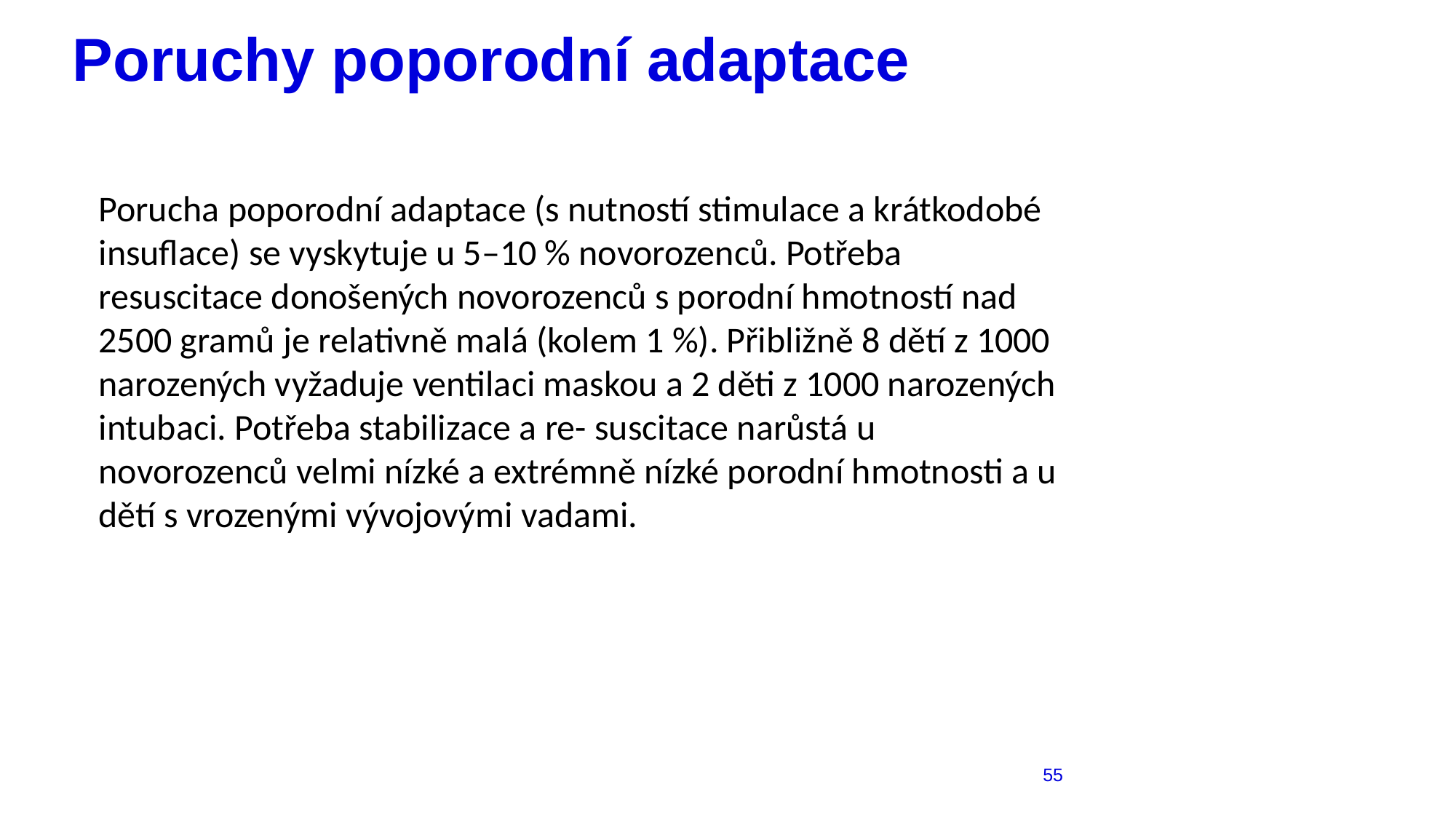

# Poruchy poporodní adaptace
Porucha poporodní adaptace (s nutností stimulace a krátkodobé insuflace) se vyskytuje u 5–10 % novorozenců. Potřeba resuscitace donošených novorozenců s porodní hmotností nad 2500 gramů je relativně malá (kolem 1 %). Přibližně 8 dětí z 1000 narozených vyžaduje ventilaci maskou a 2 děti z 1000 narozených intubaci. Potřeba stabilizace a re- suscitace narůstá u novorozenců velmi nízké a extrémně nízké porodní hmotnosti a u dětí s vrozenými vývojovými vadami.

55